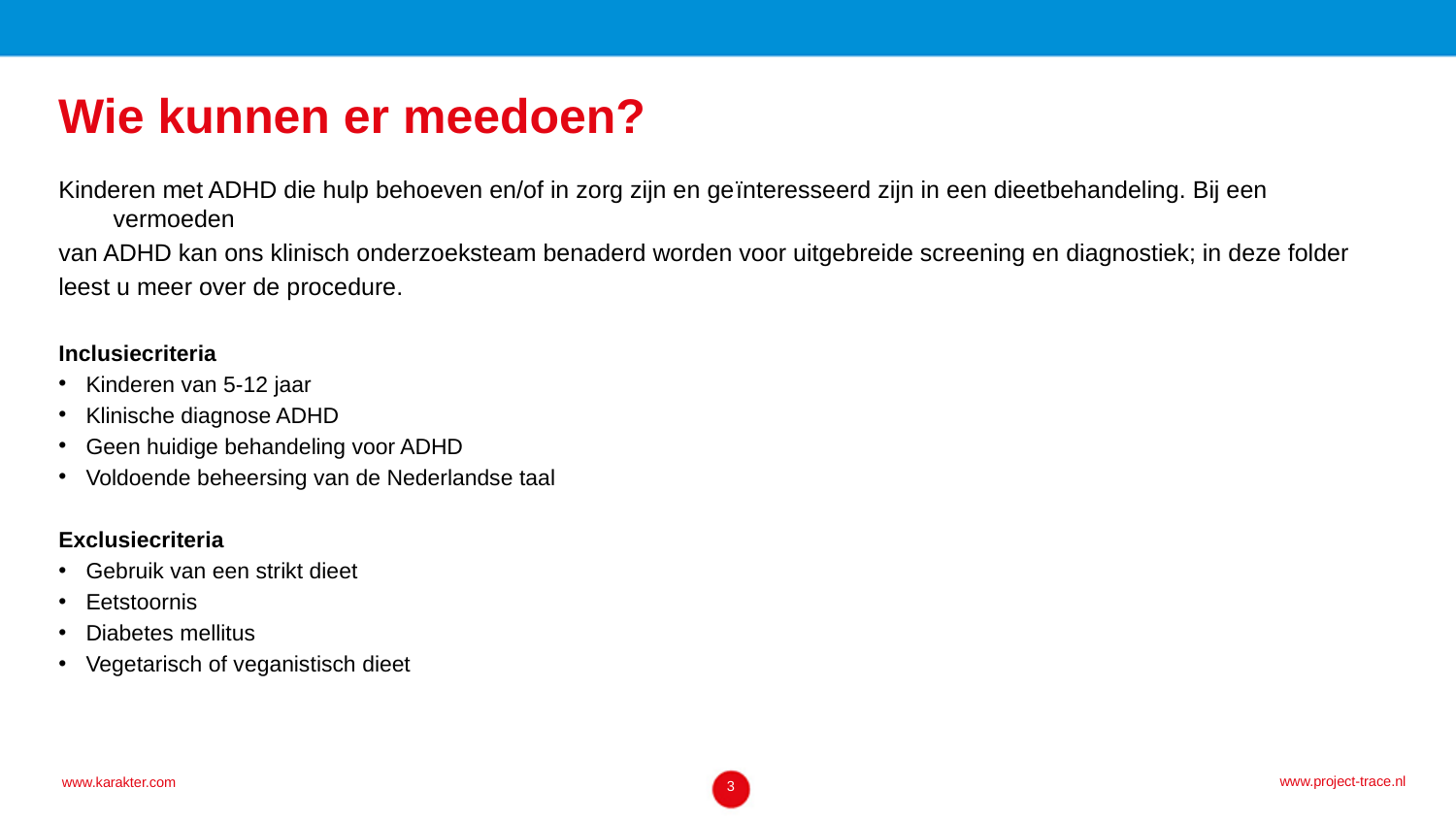

Wie kunnen er meedoen?

Kinderen met ADHD die hulp behoeven en/of in zorg zijn en geïnteresseerd zijn in een dieetbehandeling. Bij een vermoeden
van ADHD kan ons klinisch onderzoeksteam benaderd worden voor uitgebreide screening en diagnostiek; in deze folder
leest u meer over de procedure.

Inclusiecriteria
Kinderen van 5-12 jaar
Klinische diagnose ADHD
Geen huidige behandeling voor ADHD
Voldoende beheersing van de Nederlandse taal

Exclusiecriteria
Gebruik van een strikt dieet
Eetstoornis
Diabetes mellitus
Vegetarisch of veganistisch dieet

www.project-trace.nl
www.karakter.com
3